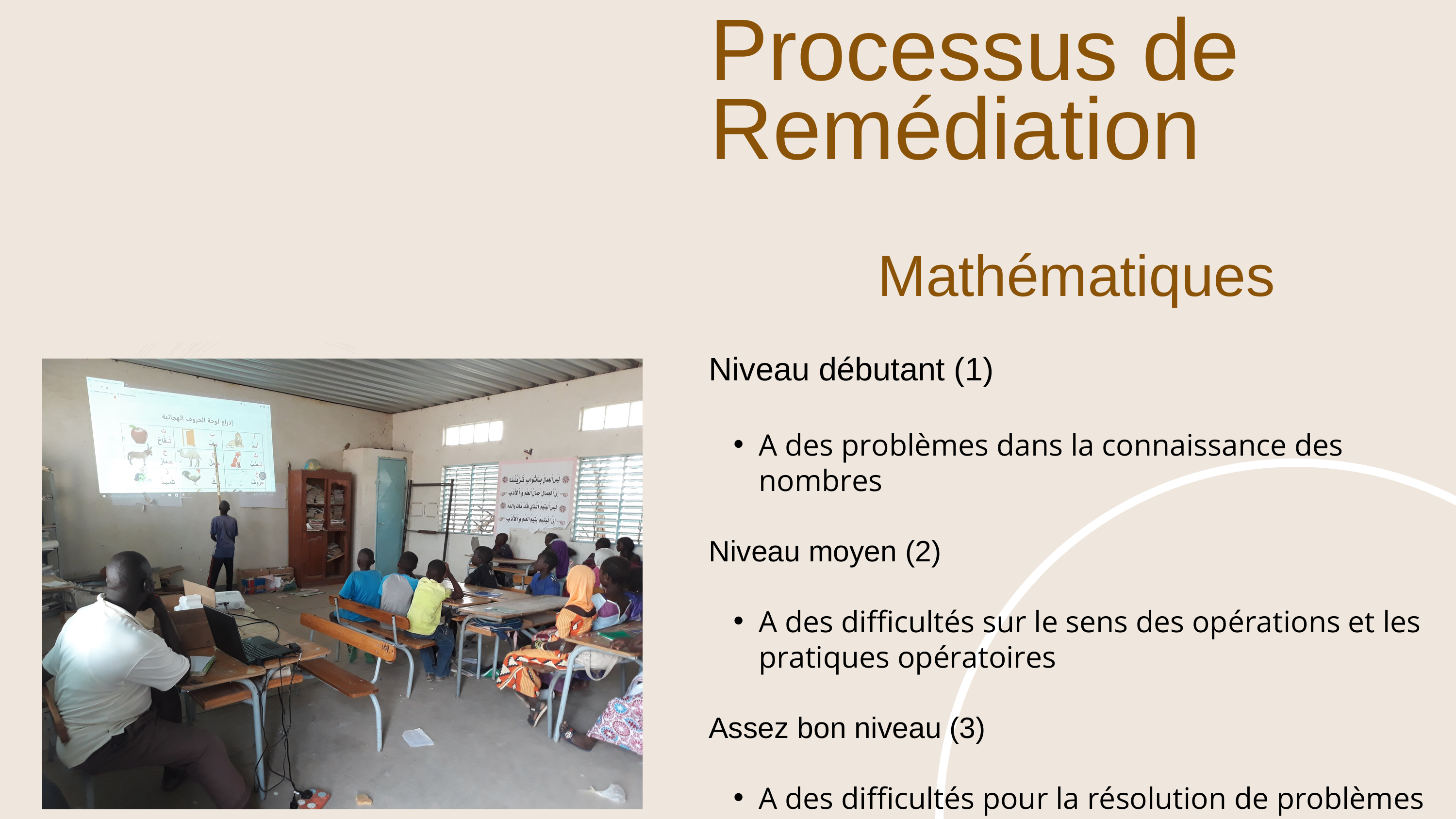

Processus de Remédiation

Mathématiques
Niveau débutant (1)

A des problèmes dans la connaissance des nombres

Niveau moyen (2)

A des difficultés sur le sens des opérations et les pratiques opératoires

Assez bon niveau (3)

A des difficultés pour la résolution de problèmes